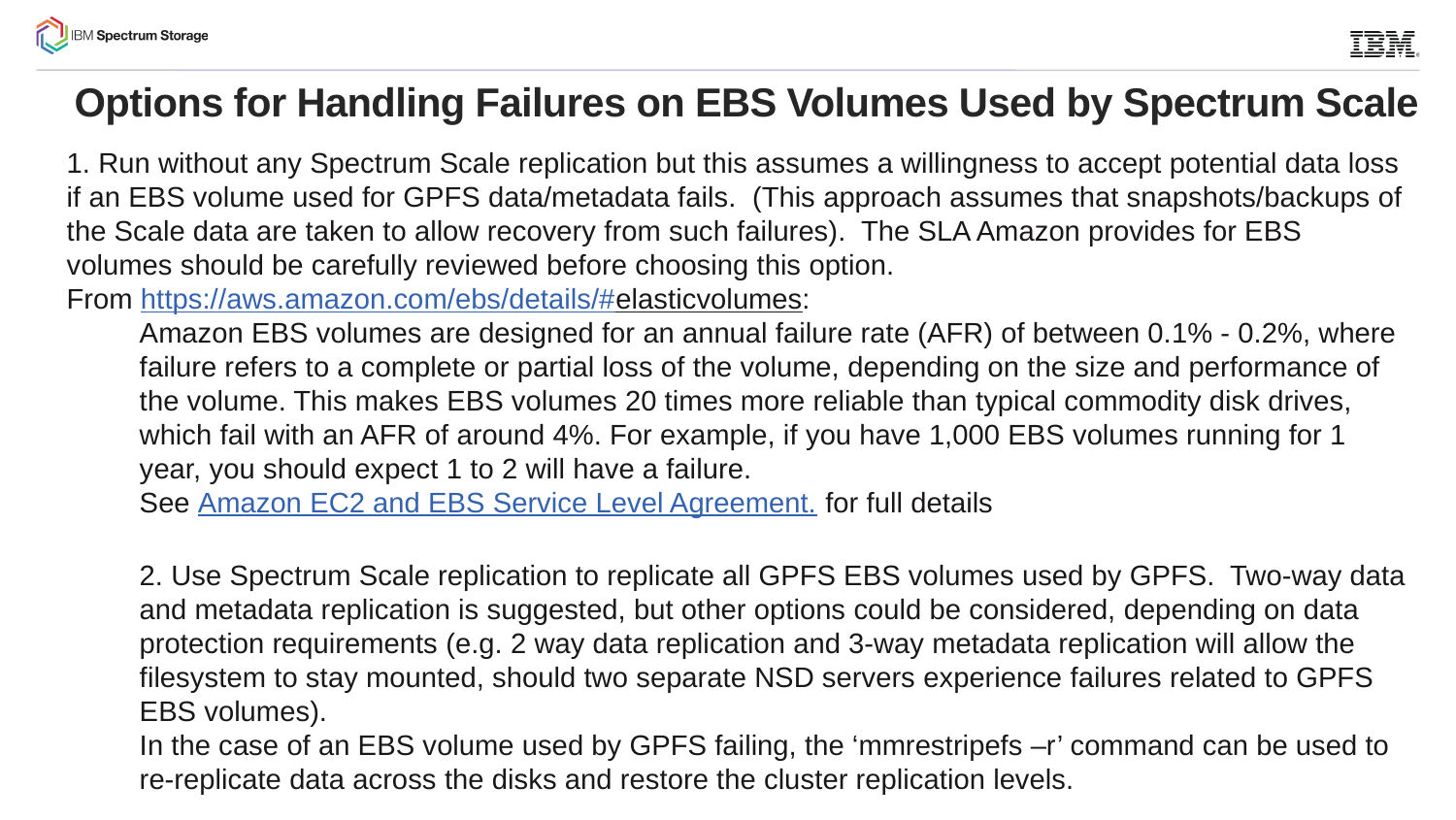

# Options for Handling Failures on EBS Volumes Used by Spectrum Scale
1. Run without any Spectrum Scale replication but this assumes a willingness to accept potential data loss if an EBS volume used for GPFS data/metadata fails.  (This approach assumes that snapshots/backups of the Scale data are taken to allow recovery from such failures).  The SLA Amazon provides for EBS volumes should be carefully reviewed before choosing this option.
From https://aws.amazon.com/ebs/details/#elasticvolumes:
Amazon EBS volumes are designed for an annual failure rate (AFR) of between 0.1% - 0.2%, where failure refers to a complete or partial loss of the volume, depending on the size and performance of the volume. This makes EBS volumes 20 times more reliable than typical commodity disk drives, which fail with an AFR of around 4%. For example, if you have 1,000 EBS volumes running for 1 year, you should expect 1 to 2 will have a failure.
See Amazon EC2 and EBS Service Level Agreement. for full details
2. Use Spectrum Scale replication to replicate all GPFS EBS volumes used by GPFS.  Two-way data and metadata replication is suggested, but other options could be considered, depending on data protection requirements (e.g. 2 way data replication and 3-way metadata replication will allow the filesystem to stay mounted, should two separate NSD servers experience failures related to GPFS EBS volumes).
In the case of an EBS volume used by GPFS failing, the ‘mmrestripefs –r’ command can be used to re-replicate data across the disks and restore the cluster replication levels.